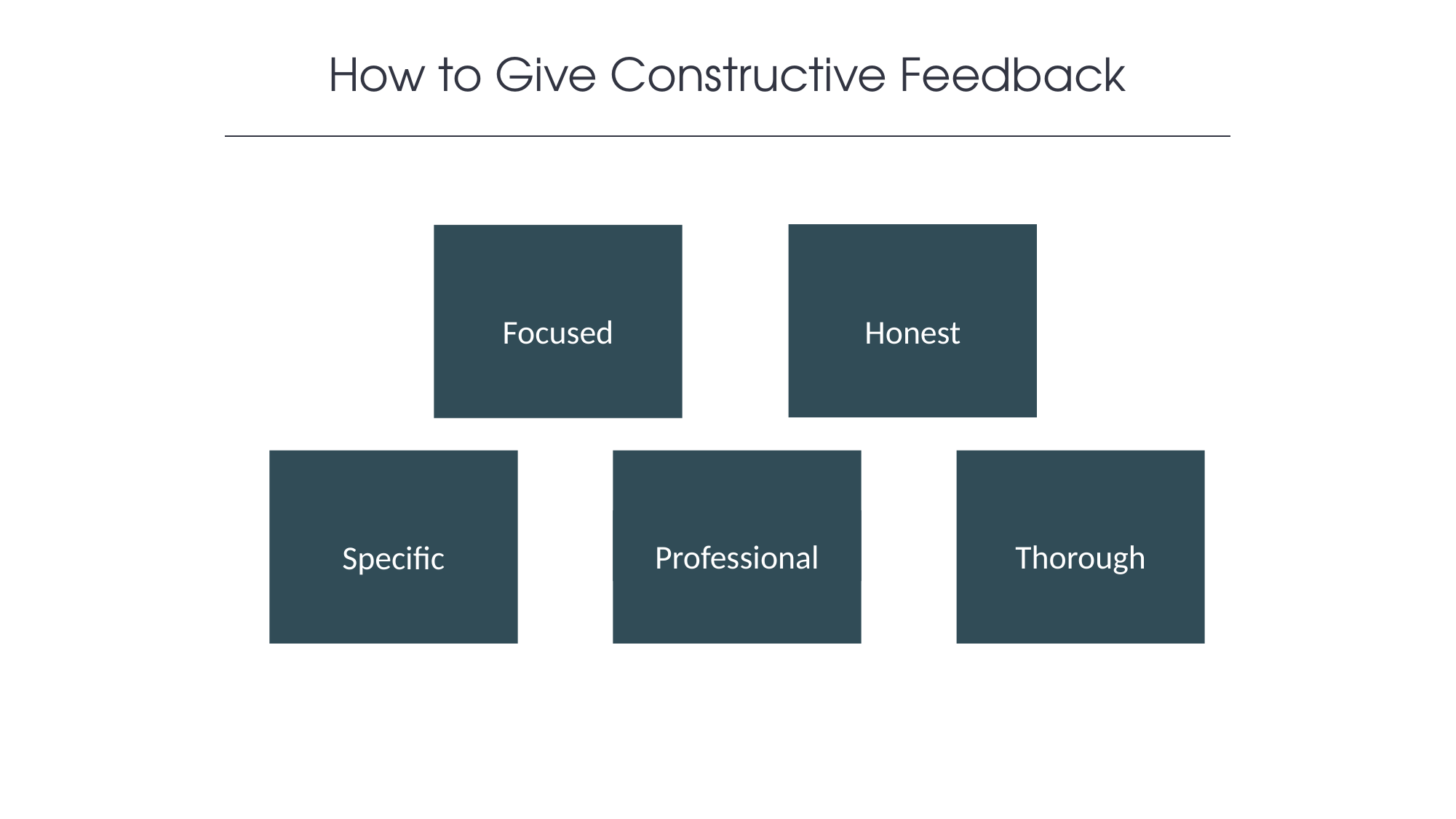

How to Give Constructive Feedback
HAWKES LEARNING

Honest

Focused

Specific

Professional

Thorough